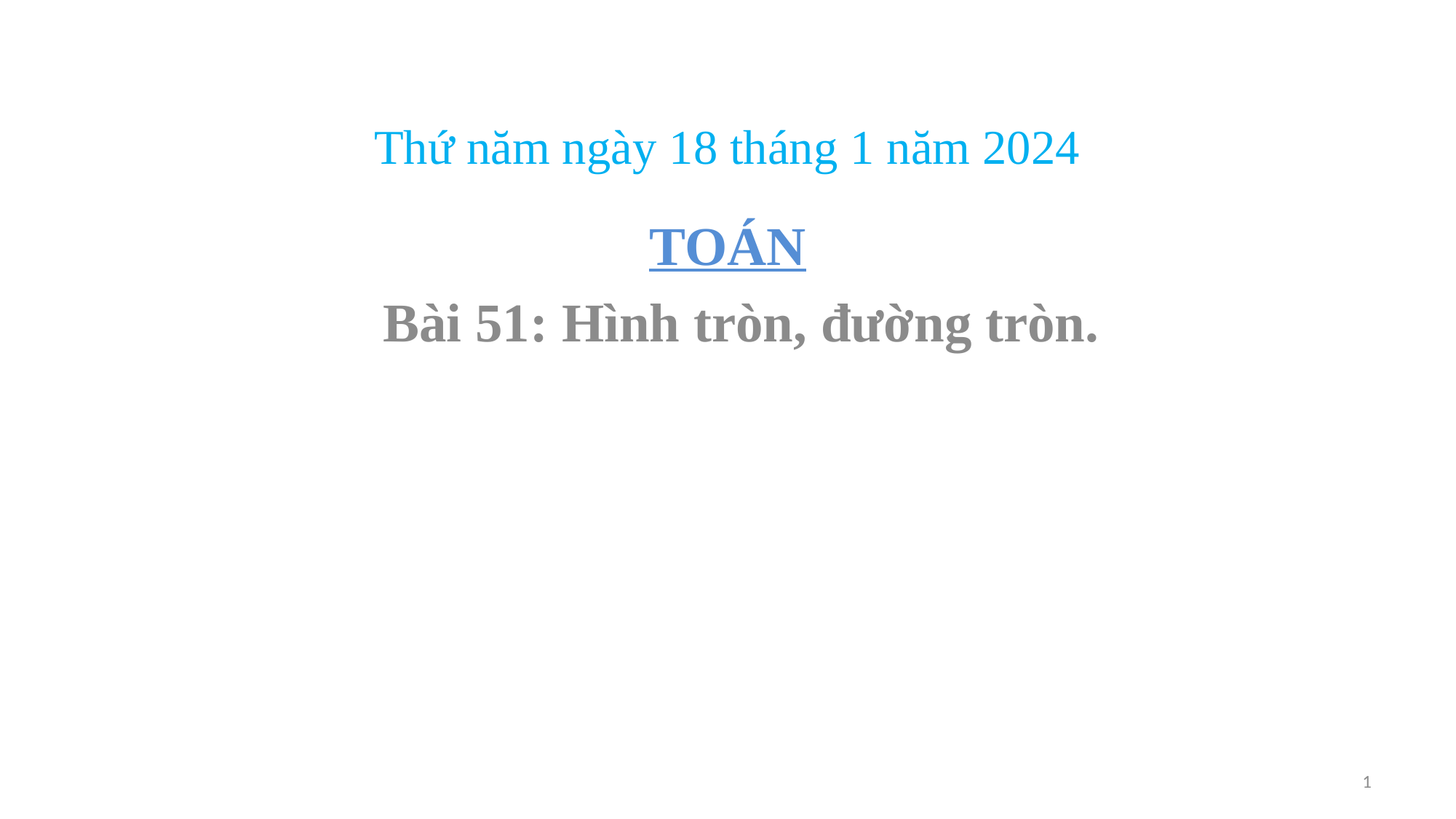

# Thứ năm ngày 18 tháng 1 năm 2024
TOÁN
  Bài 51: Hình tròn, đường tròn.

1